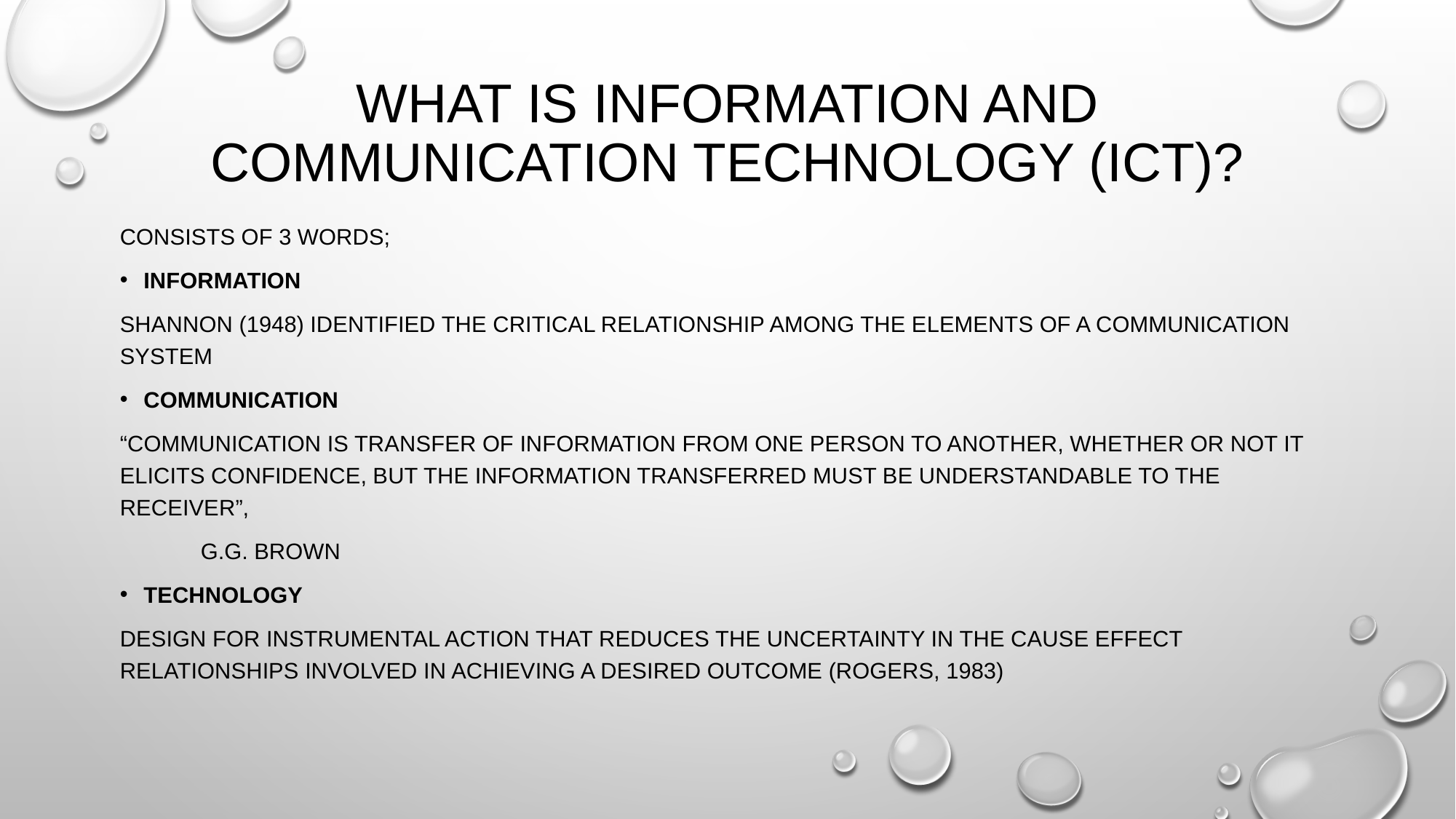

# What is information and communication technology (ICT)?
Consists of 3 words;
Information
Shannon (1948) identified the critical relationship among the elements of a communication system
Communication
“communication is transfer of information from one person to another, whether or not it elicits confidence, but the information transferred must be understandable to the receiver”,
									G.G. Brown
Technology
Design for instrumental action that reduces the uncertainty in the cause effect relationships involved in achieving a desired outcome (Rogers, 1983)